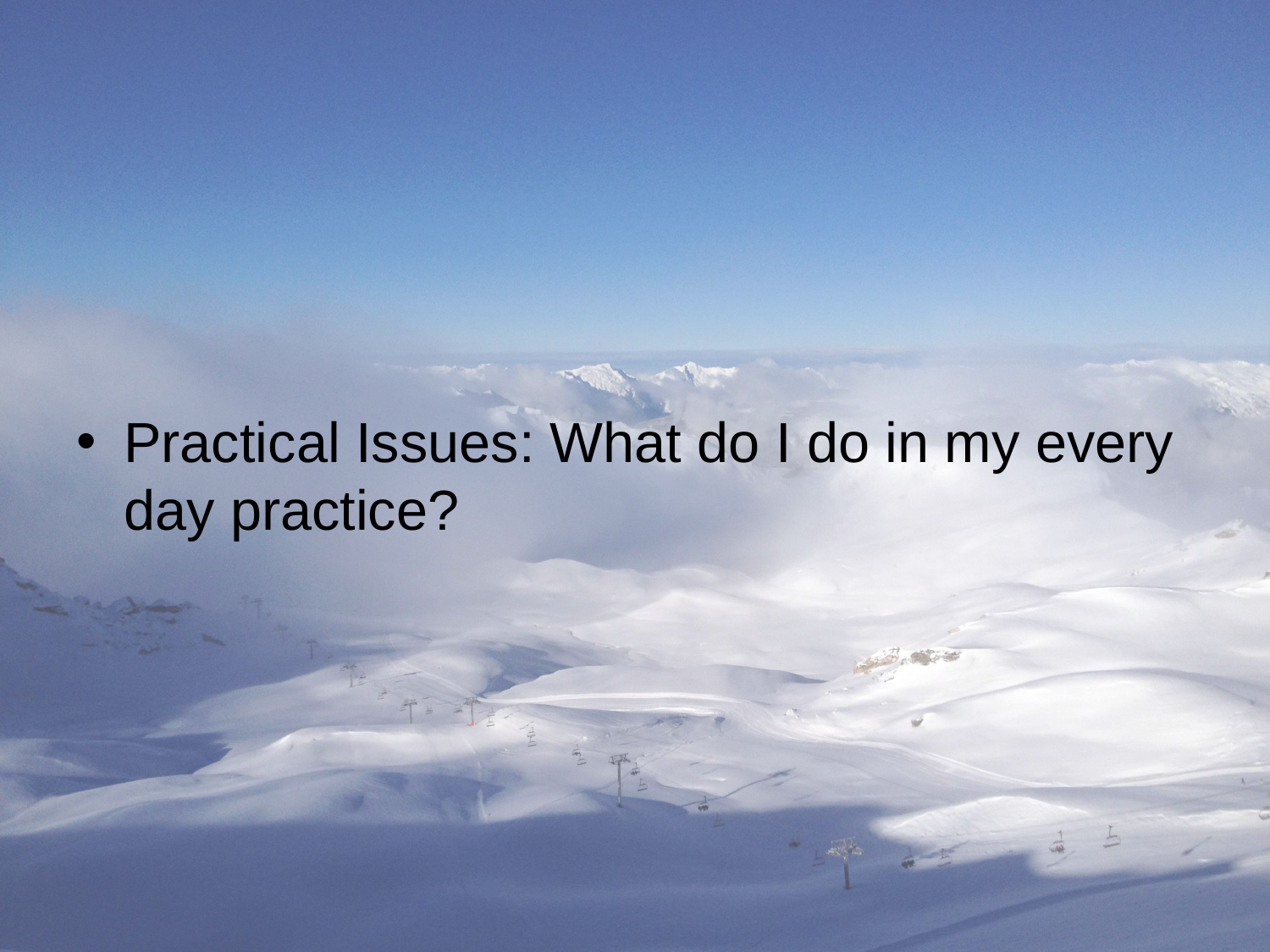

#

Practical Issues: What do I do in my every day practice?